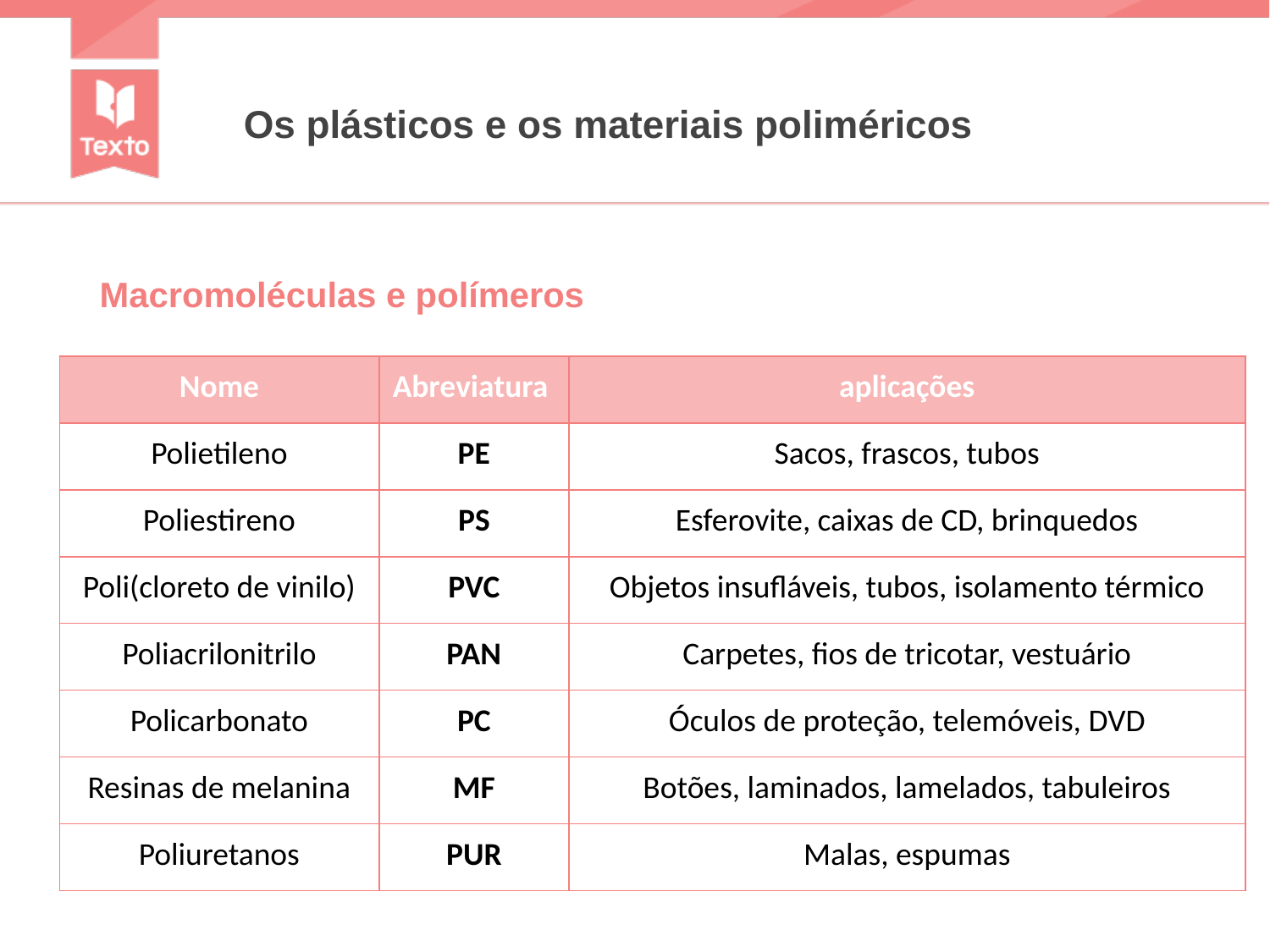

Os plásticos e os materiais poliméricos
Macromoléculas e polímeros
| Nome | Abreviatura | aplicações |
| --- | --- | --- |
| Polietileno | PE | Sacos, frascos, tubos |
| Poliestireno | PS | Esferovite, caixas de CD, brinquedos |
| Poli(cloreto de vinilo) | PVC | Objetos insufláveis, tubos, isolamento térmico |
| Poliacrilonitrilo | PAN | Carpetes, fios de tricotar, vestuário |
| Policarbonato | PC | Óculos de proteção, telemóveis, DVD |
| Resinas de melanina | MF | Botões, laminados, lamelados, tabuleiros |
| Poliuretanos | PUR | Malas, espumas |